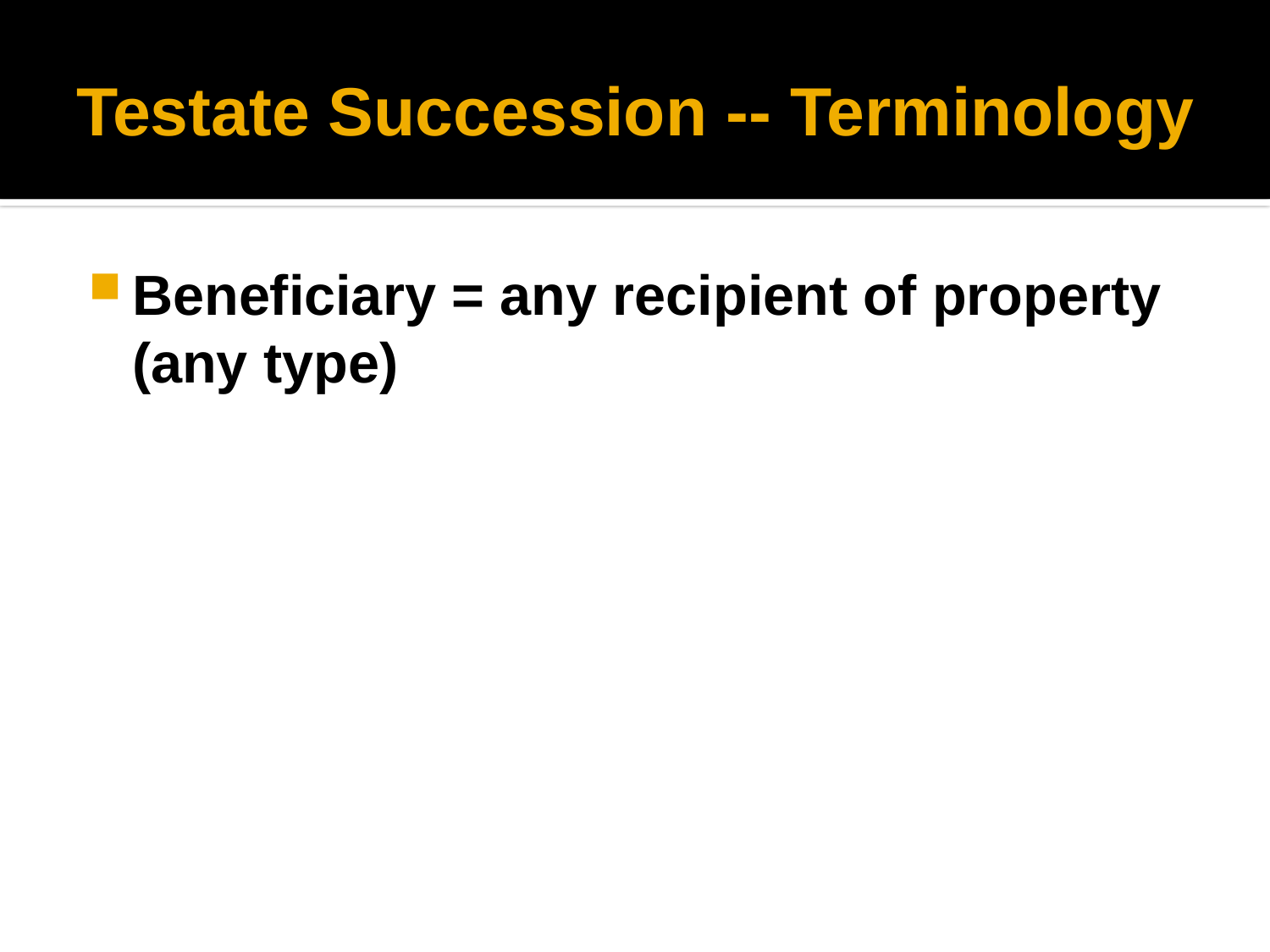

# Testate Succession -- Terminology
Beneficiary = any recipient of property (any type)